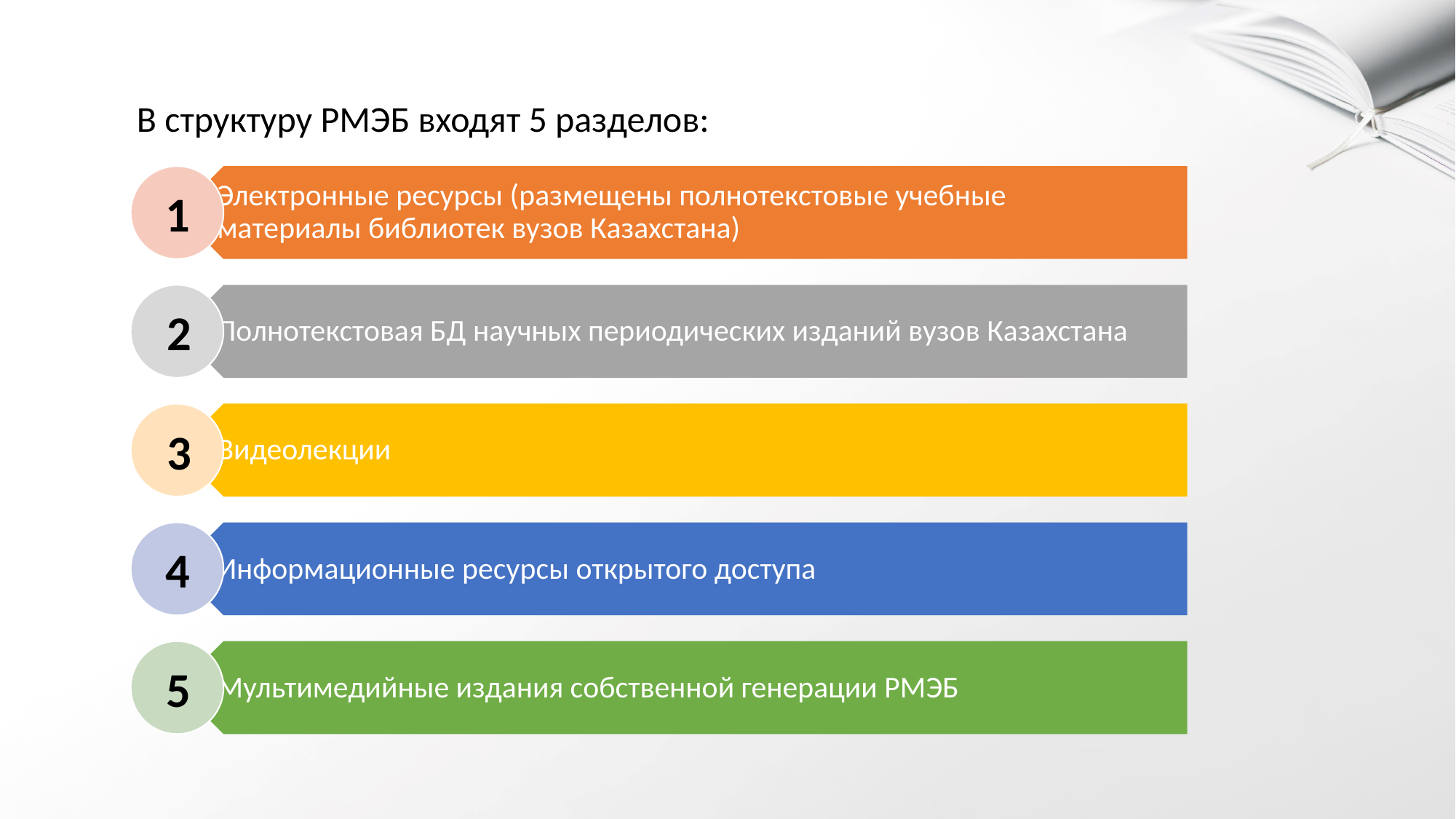

В структуру РМЭБ входят 5 разделов:
Электронные ресурсы (размещены полнотекстовые учебные материалы библиотек вузов Казахстана)
Полнотекстовая БД научных периодических изданий вузов Казахстана
Видеолекции
Информационные ресурсы открытого доступа
Мультимедийные издания собственной генерации РМЭБ
1
2
3
4
5